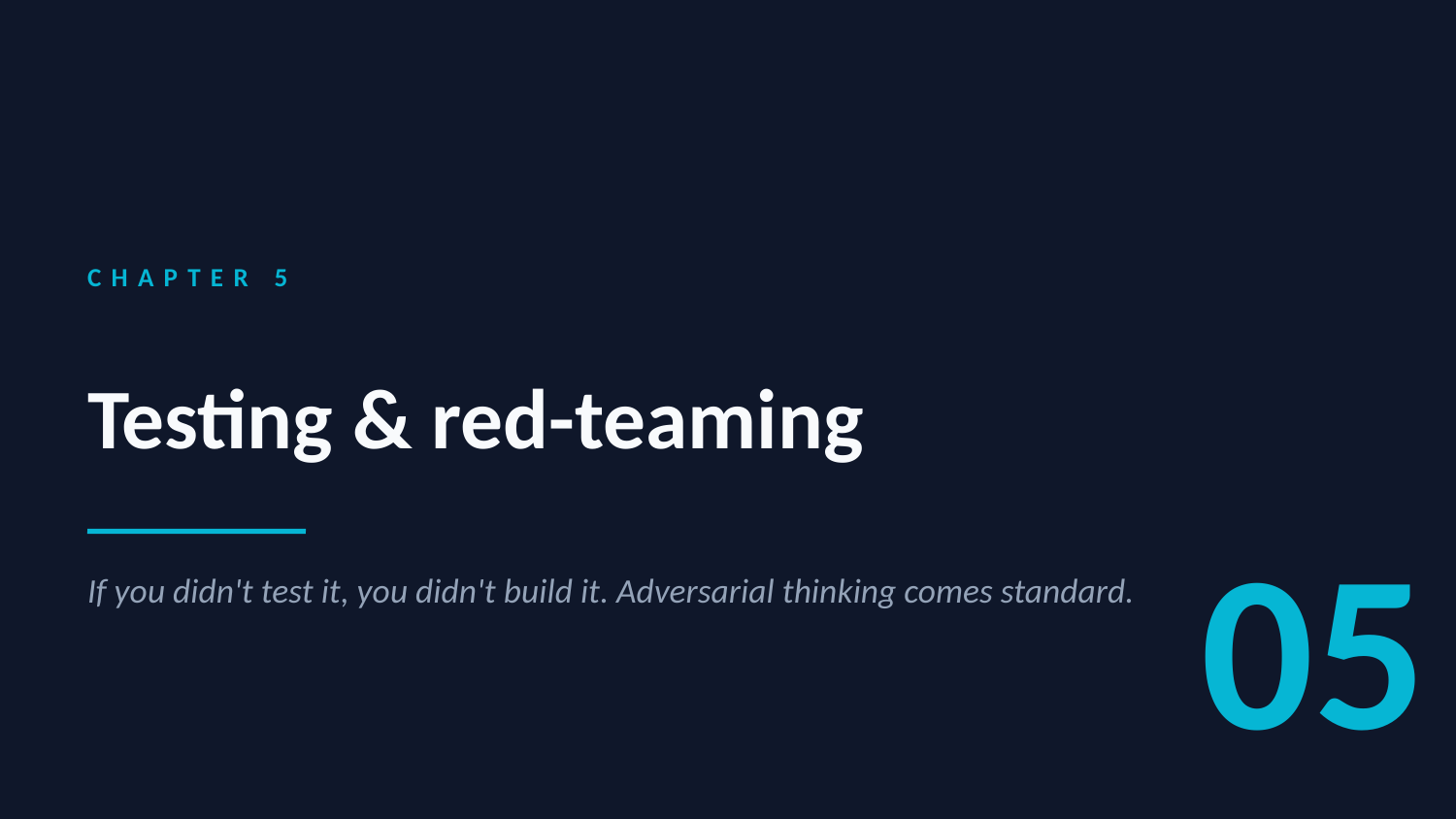

CHAPTER 5
Testing & red-teaming
05

If you didn't test it, you didn't build it. Adversarial thinking comes standard.